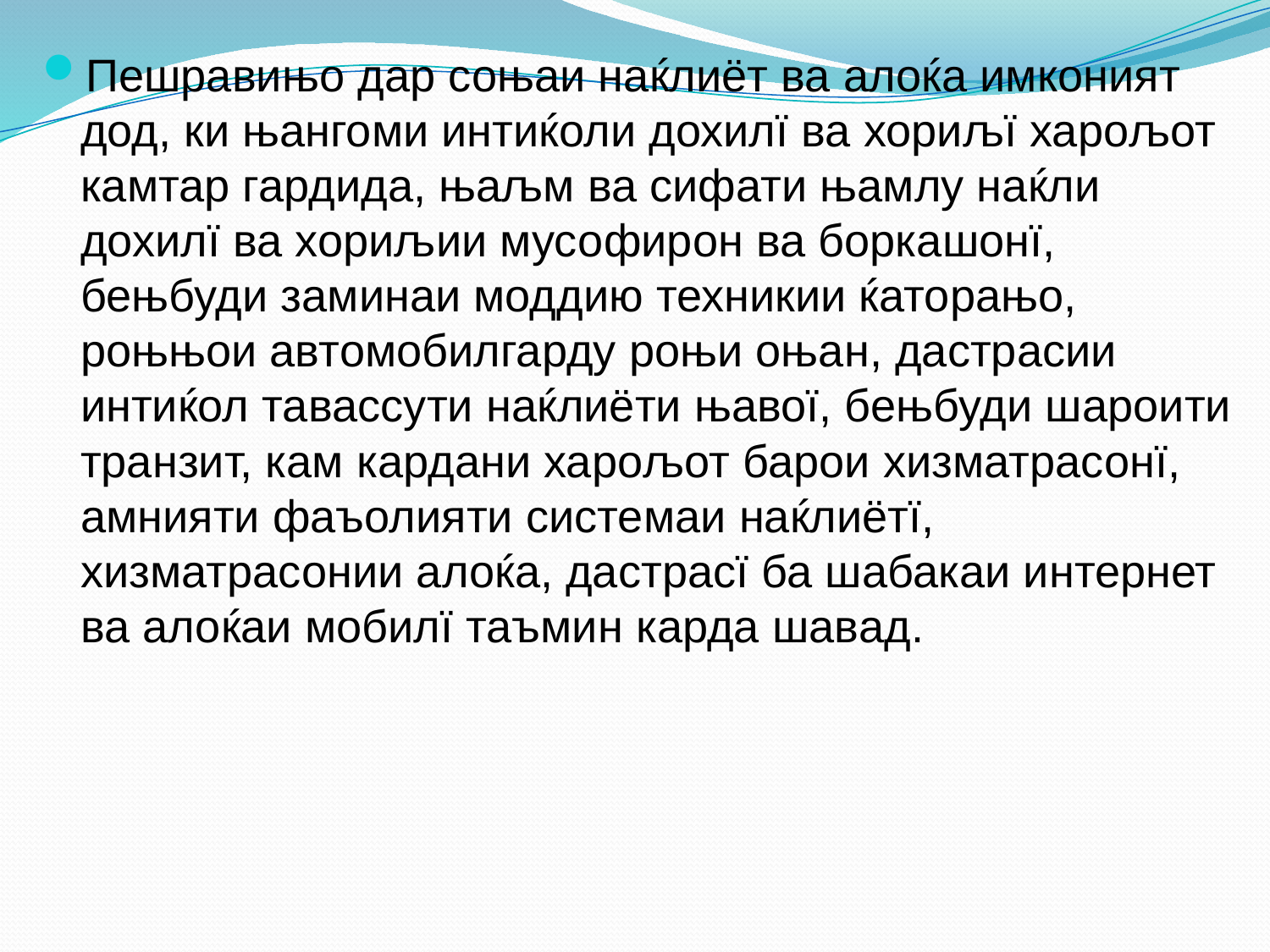

Пешравињо дар соњаи наќлиёт ва алоќа имконият дод, ки њангоми интиќоли дохилї ва хориљї харољот камтар гардида, њаљм ва сифати њамлу наќли дохилї ва хориљии мусофирон ва боркашонї, бењбуди заминаи моддию техникии ќаторањо, роњњои автомобилгарду роњи оњан, дастрасии интиќол тавассути наќлиёти њавої, бењбуди шароити транзит, кам кардани харољот барои хизматрасонї, амнияти фаъолияти системаи наќлиётї, хизматрасонии алоќа, дастрасї ба шабакаи интернет ва алоќаи мобилї таъмин карда шавад.